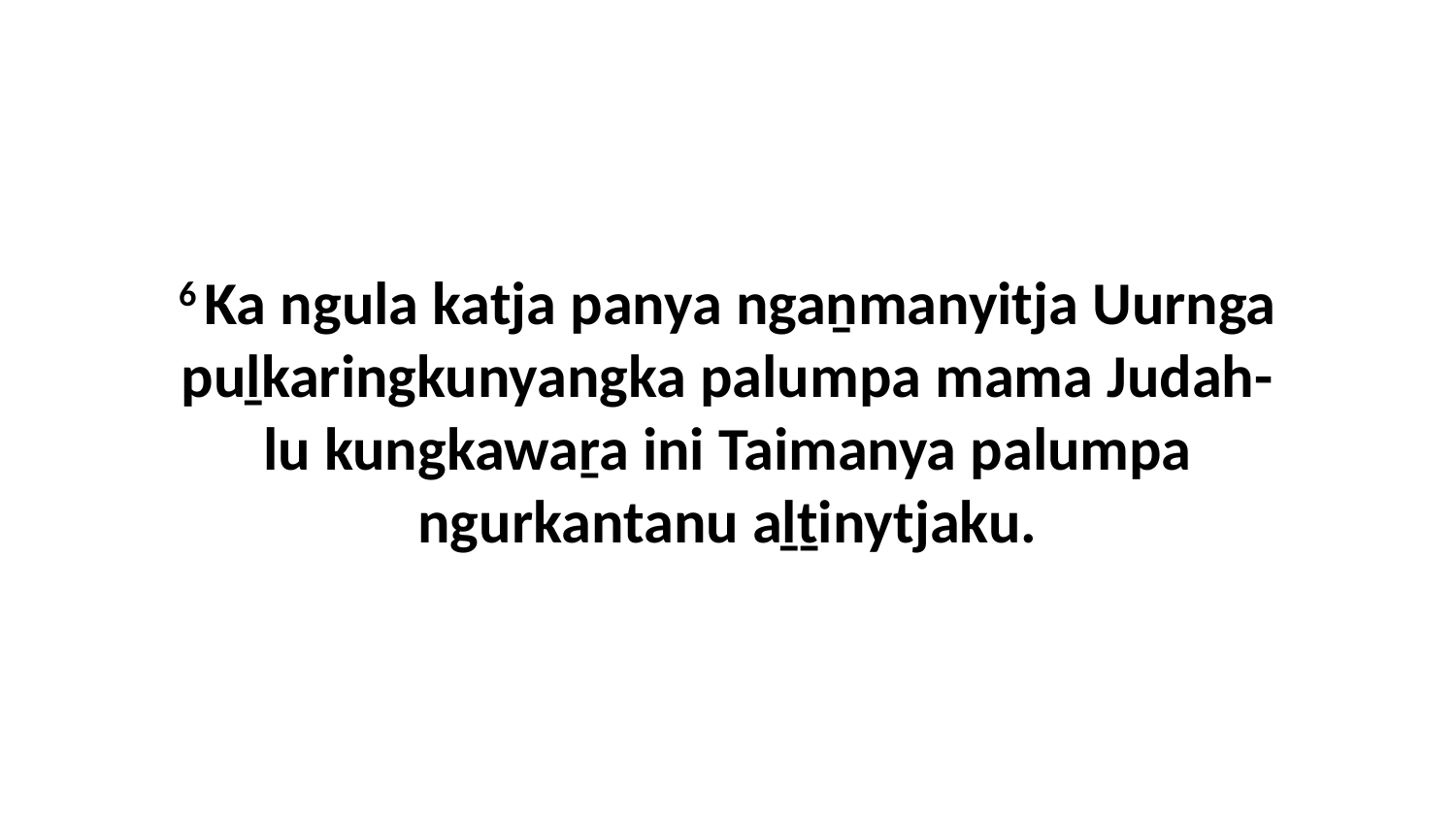

6 Ka ngula katja panya ngaṉmanyitja Uurnga puḻkaringkunyangka palumpa mama Judah-lu kungkawaṟa ini Taimanya palumpa ngurkantanu aḻṯinytjaku.